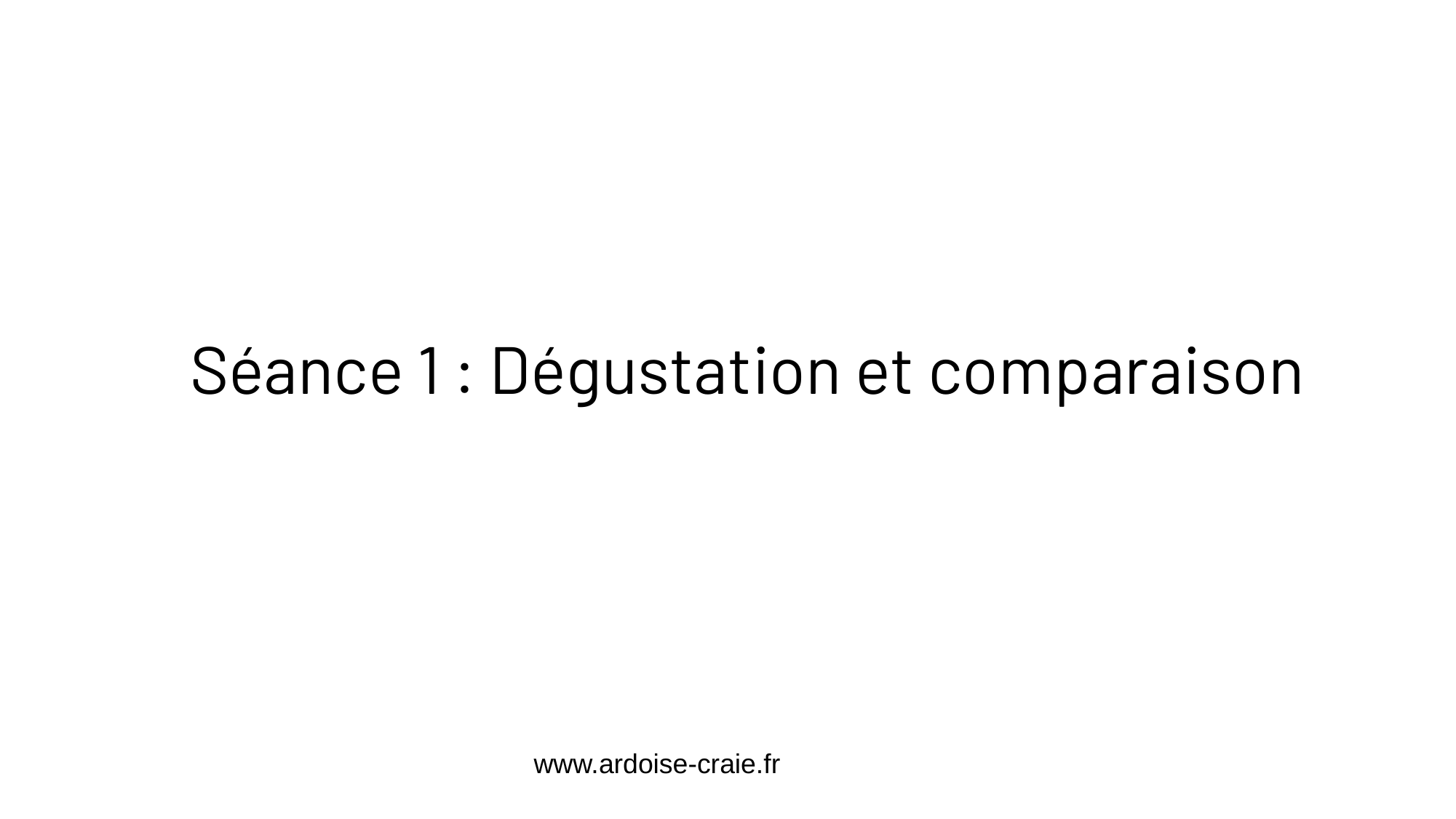

Séance 1 : Dégustation et comparaison
www.ardoise-craie.fr